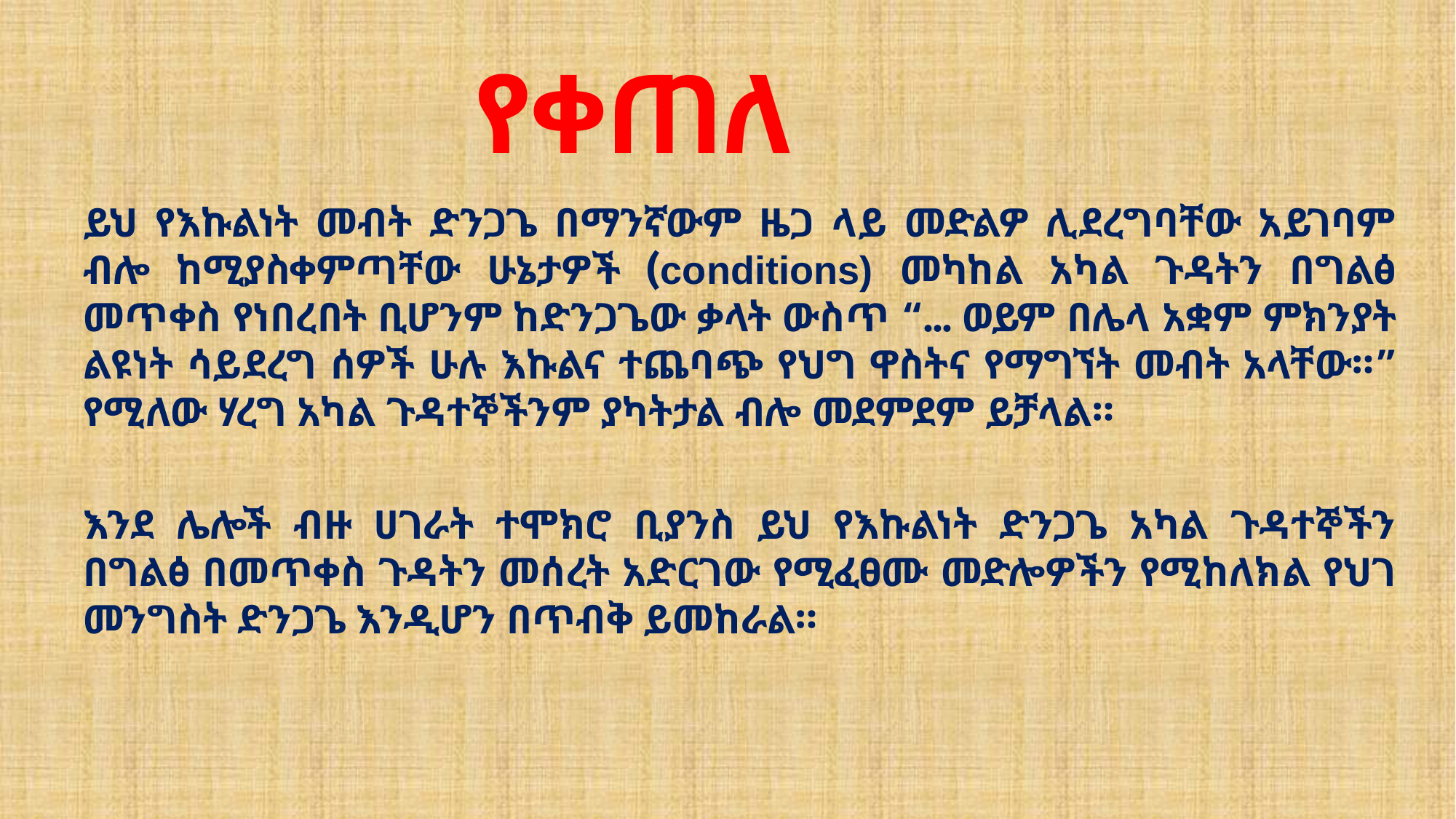

# የቀጠለ
ይህ የእኩልነት መብት ድንጋጌ በማንኛውም ዜጋ ላይ መድልዎ ሊደረግባቸው አይገባም ብሎ ከሚያስቀምጣቸው ሁኔታዎች (conditions) መካከል አካል ጉዳትን በግልፅ መጥቀስ የነበረበት ቢሆንም ከድንጋጌው ቃላት ውስጥ “... ወይም በሌላ አቋም ምክንያት ልዩነት ሳይደረግ ሰዎች ሁሉ እኩልና ተጨባጭ የህግ ዋስትና የማግኘት መብት አላቸው።” የሚለው ሃረግ አካል ጉዳተኞችንም ያካትታል ብሎ መደምደም ይቻላል።

እንደ ሌሎች ብዙ ሀገራት ተሞክሮ ቢያንስ ይህ የእኩልነት ድንጋጌ አካል ጉዳተኞችን በግልፅ በመጥቀስ ጉዳትን መሰረት አድርገው የሚፈፀሙ መድሎዎችን የሚከለክል የህገ መንግስት ድንጋጌ እንዲሆን በጥብቅ ይመከራል።